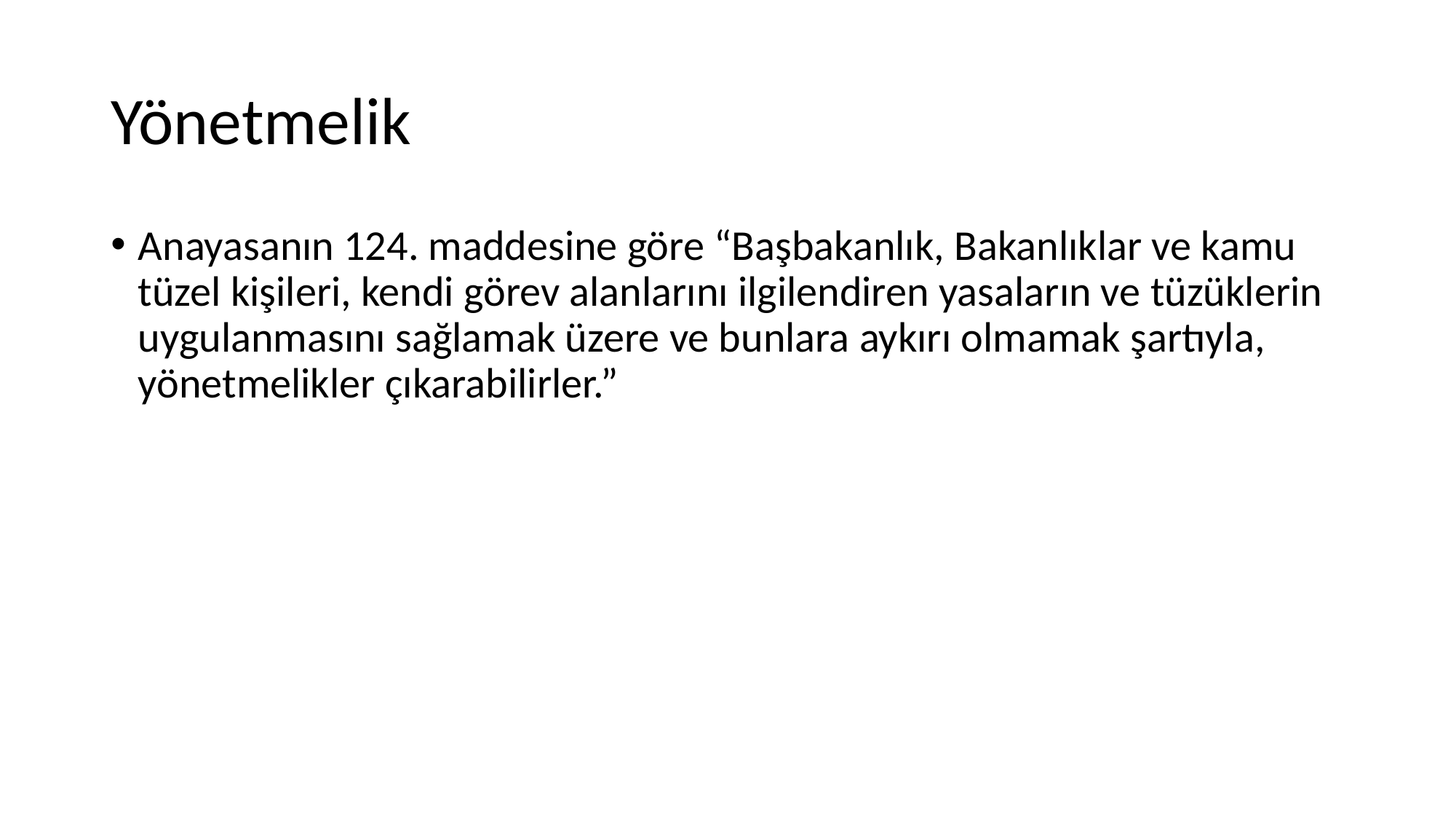

# Yönetmelik
Anayasanın 124. maddesine göre “Başbakanlık, Bakanlıklar ve kamu tüzel kişileri, kendi görev alanlarını ilgilendiren yasaların ve tüzüklerin uygulanmasını sağlamak üzere ve bunlara aykırı olmamak şartıyla, yönetmelikler çıkarabilirler.”